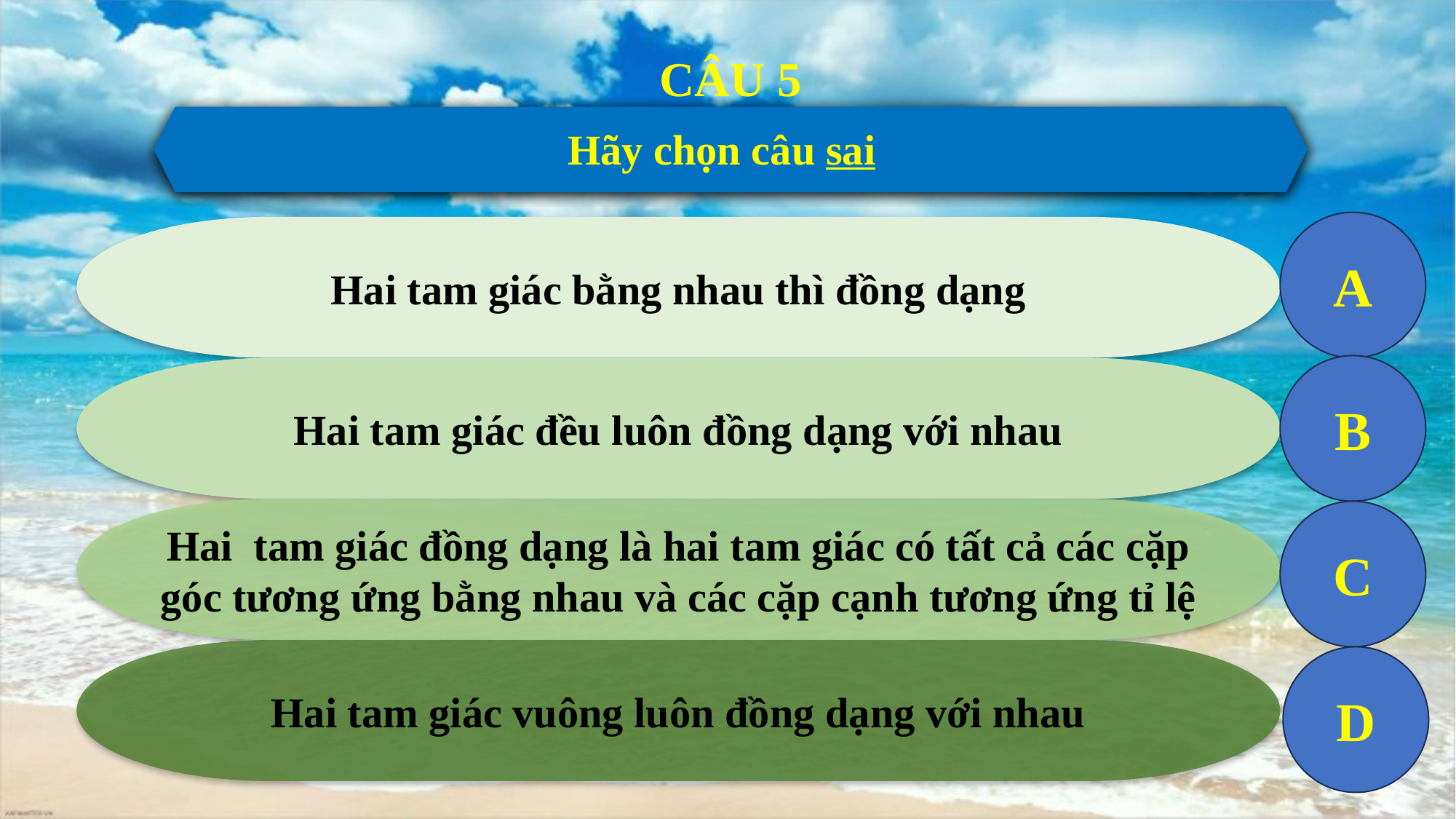

CÂU 5

Hãy chọn câu sai
A
Hai tam giác bằng nhau thì đồng dạng
B
Hai tam giác đều luôn đồng dạng với nhau
Hai  tam giác đồng dạng là hai tam giác có tất cả các cặp góc tương ứng bằng nhau và các cặp cạnh tương ứng tỉ lệ
C
Hai tam giác vuông luôn đồng dạng với nhau
D